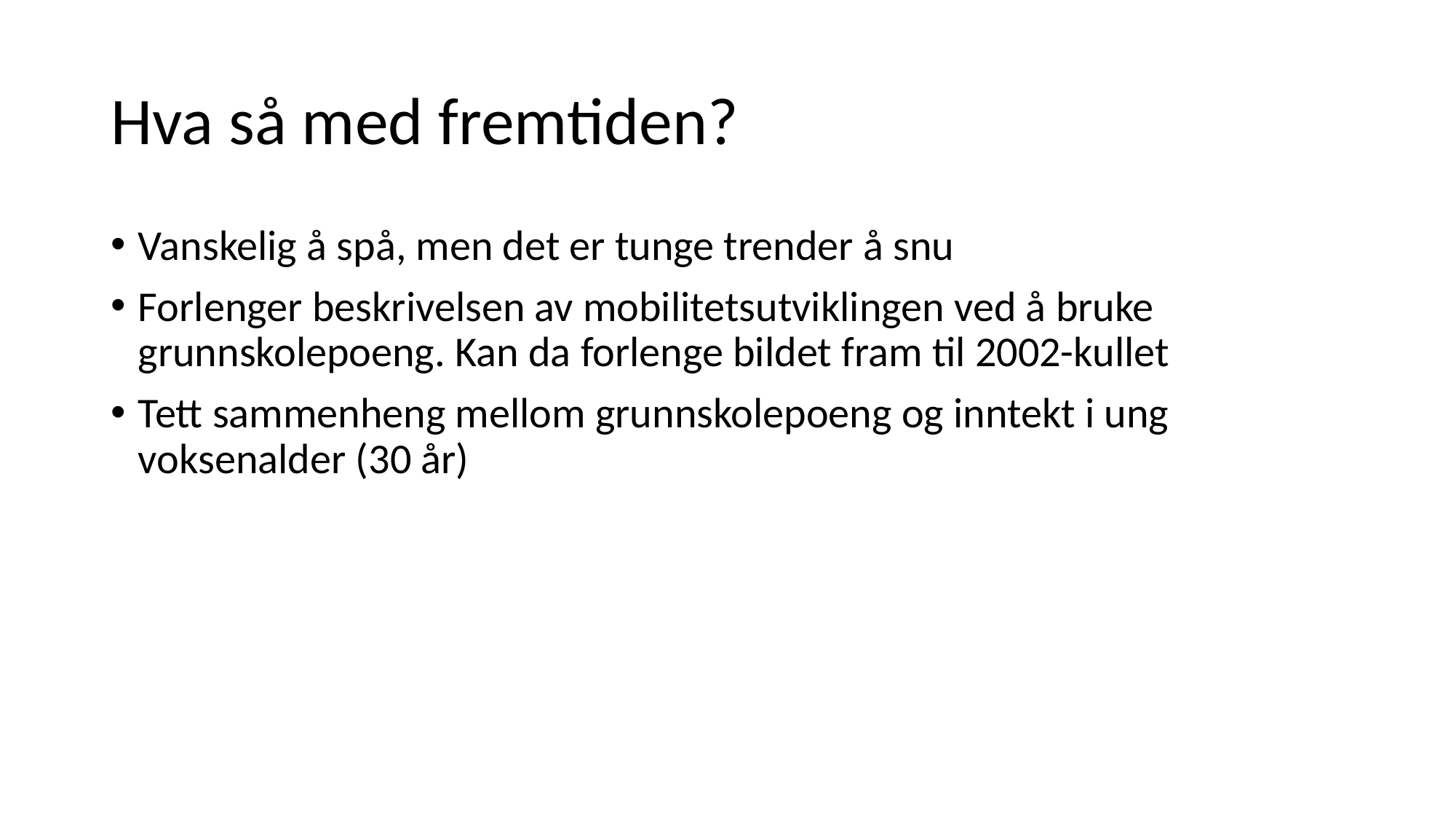

# Hva så med fremtiden?
Vanskelig å spå, men det er tunge trender å snu
Forlenger beskrivelsen av mobilitetsutviklingen ved å bruke grunnskolepoeng. Kan da forlenge bildet fram til 2002-kullet
Tett sammenheng mellom grunnskolepoeng og inntekt i ung voksenalder (30 år)